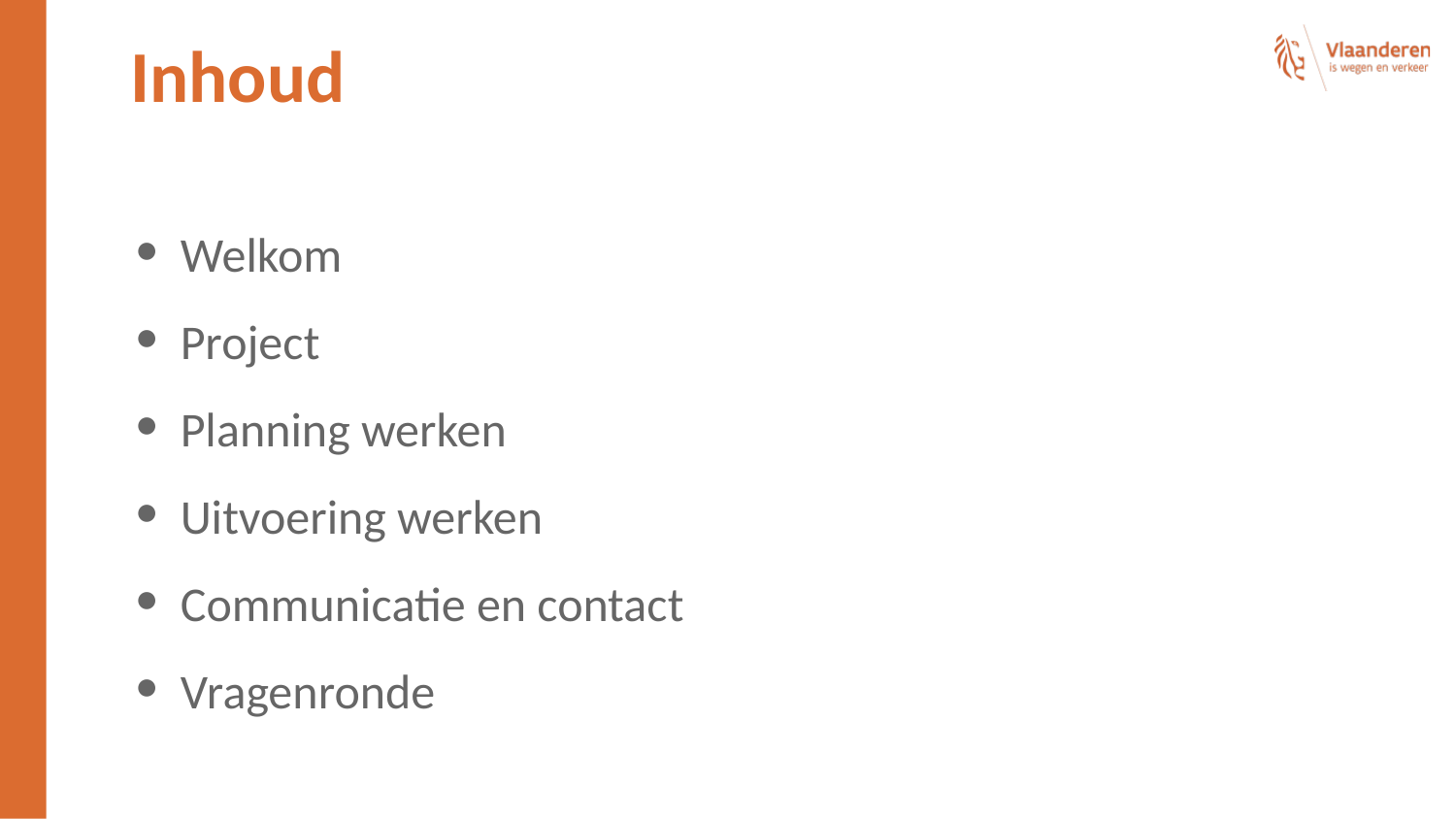

# Inhoud
Welkom
Project
Planning werken
Uitvoering werken
Communicatie en contact
Vragenronde